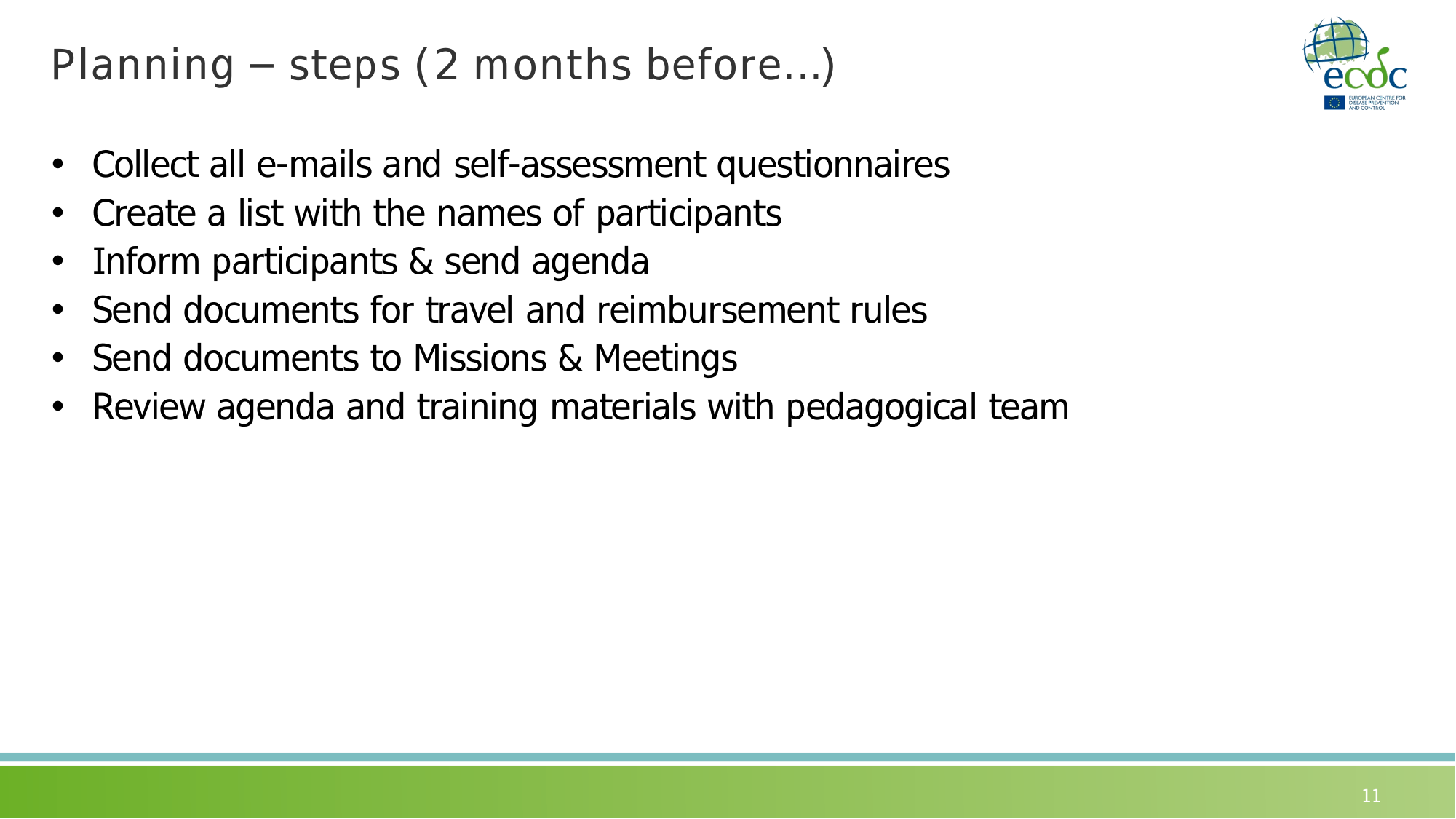

# Planning – steps (2 months before...)
Collect all e-mails and self-assessment questionnaires
Create a list with the names of participants
Inform participants & send agenda
Send documents for travel and reimbursement rules
Send documents to Missions & Meetings
Review agenda and training materials with pedagogical team

11